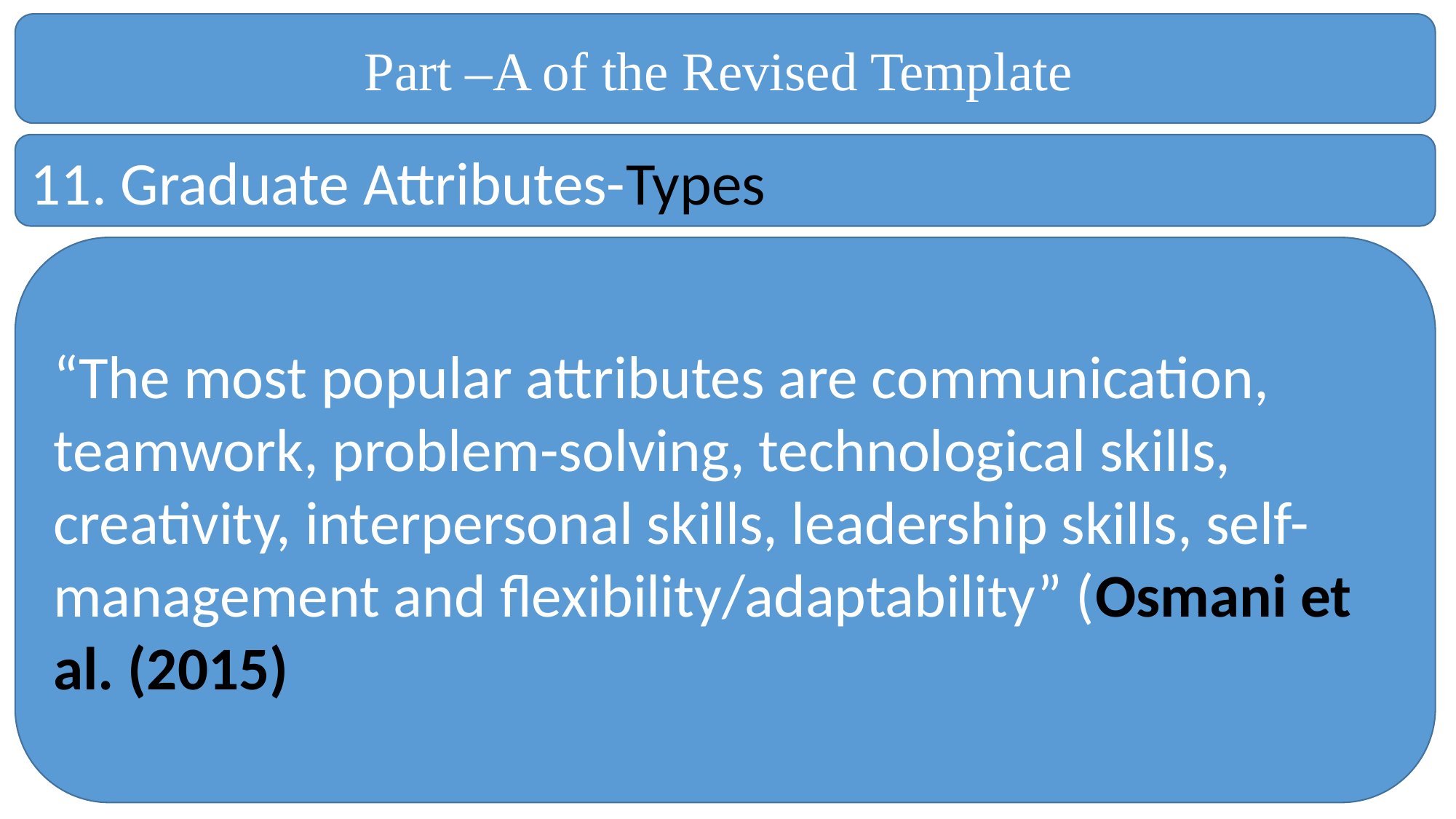

Part –A of the Revised Template
11. Graduate Attributes-Types
“The most popular attributes are communication, teamwork, problem-solving, technological skills, creativity, interpersonal skills, leadership skills, self-management and flexibility/adaptability” (Osmani et al. (2015)